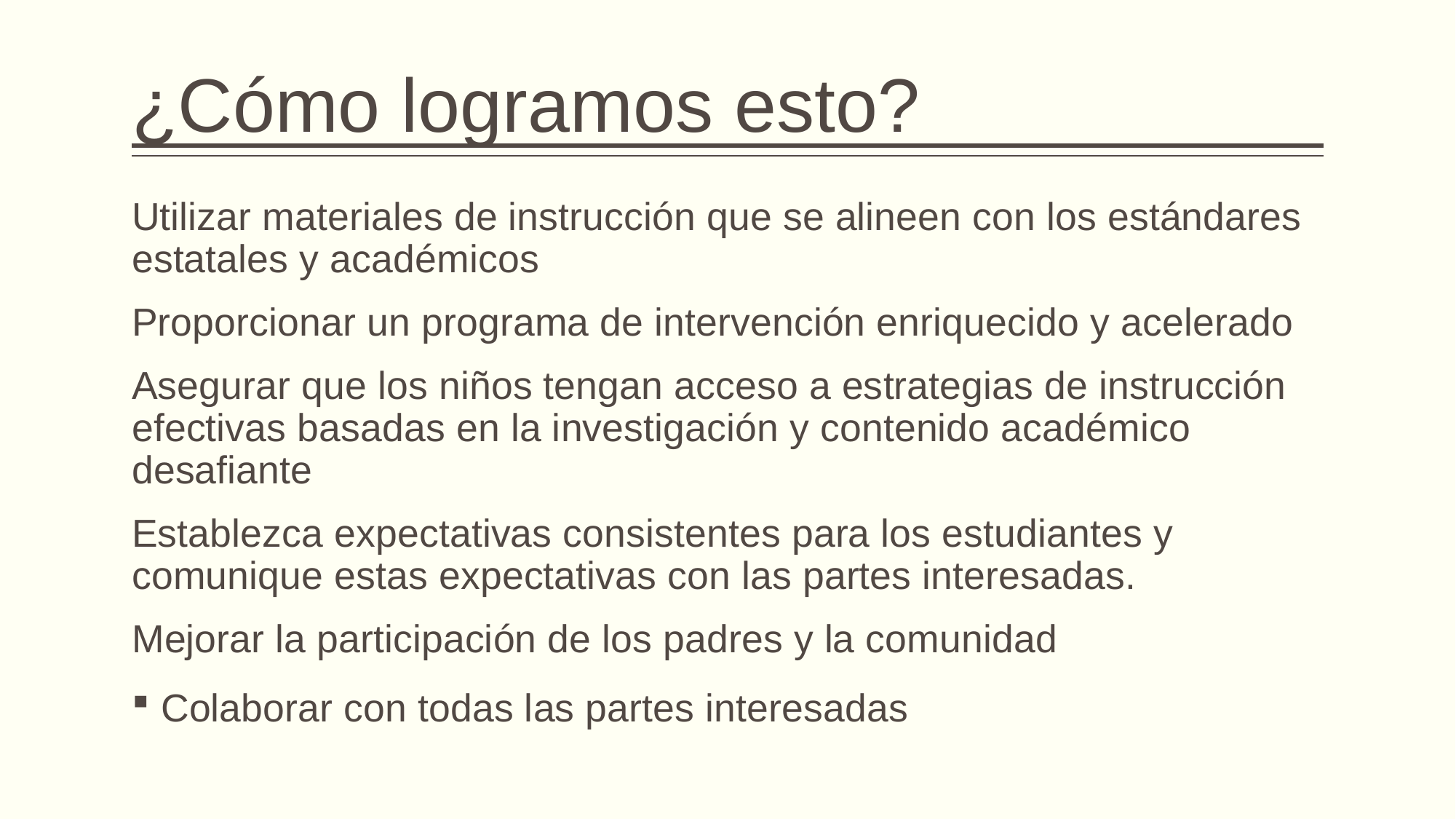

# ¿Cómo logramos esto?

Utilizar materiales de instrucción que se alineen con los estándares estatales y académicos
Proporcionar un programa de intervención enriquecido y acelerado
Asegurar que los niños tengan acceso a estrategias de instrucción efectivas basadas en la investigación y contenido académico desafiante
Establezca expectativas consistentes para los estudiantes y comunique estas expectativas con las partes interesadas.
Mejorar la participación de los padres y la comunidad
Colaborar con todas las partes interesadas